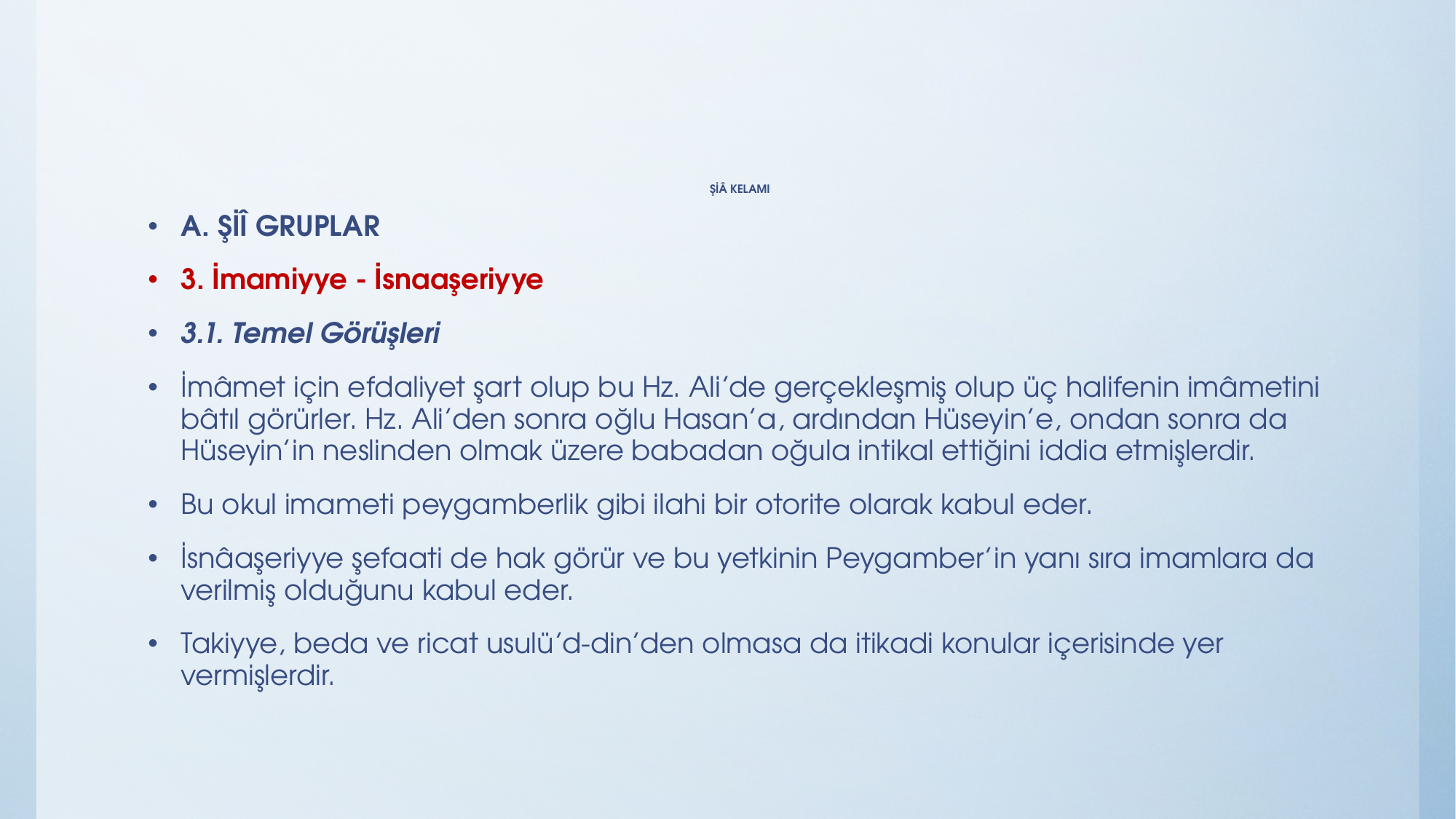

# ŞİÂ KELAMI
A. ŞİÎ GRUPLAR
3. İmamiyye - İsnaaşeriyye
3.1. Temel Görüşleri
İmâmet için efdaliyet şart olup bu Hz. Ali’de gerçekleşmiş olup üç halifenin imâmetini bâtıl görürler. Hz. Ali’den sonra oğlu Hasan’a, ardından Hüseyin’e, ondan sonra da Hüseyin’in neslinden olmak üzere babadan oğula intikal ettiğini iddia etmişlerdir.
Bu okul imameti peygamberlik gibi ilahi bir otorite olarak kabul eder.
İsnâaşeriyye şefaati de hak görür ve bu yetkinin Peygamber’in yanı sıra imamlara da verilmiş olduğunu kabul eder.
Takiyye, beda ve ricat usulü’d-din’den olmasa da itikadi konular içerisinde yer vermişlerdir.